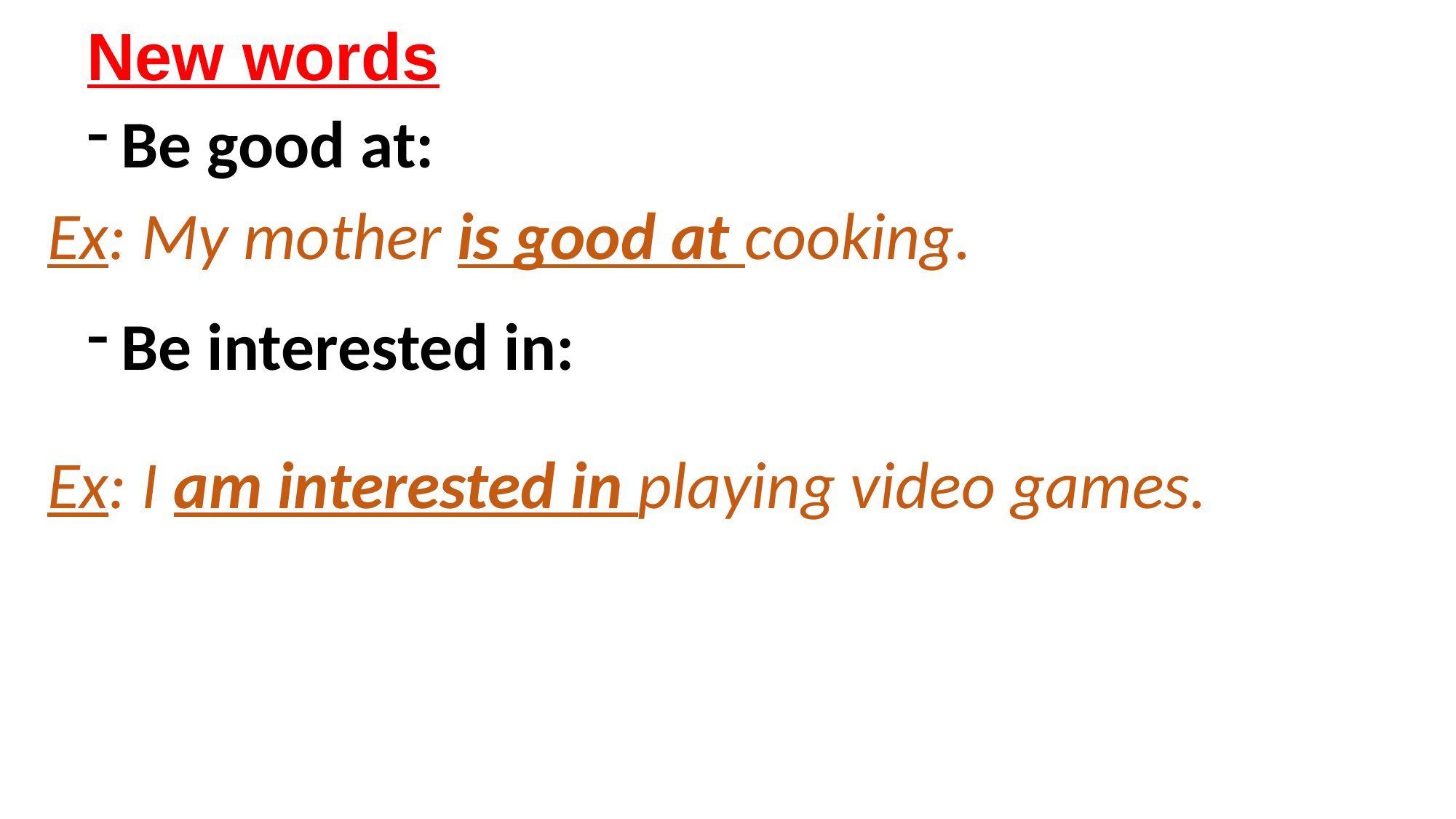

New words
Be good at:
Ex: My mother is good at cooking.
Be interested in:
Ex: I am interested in playing video games.